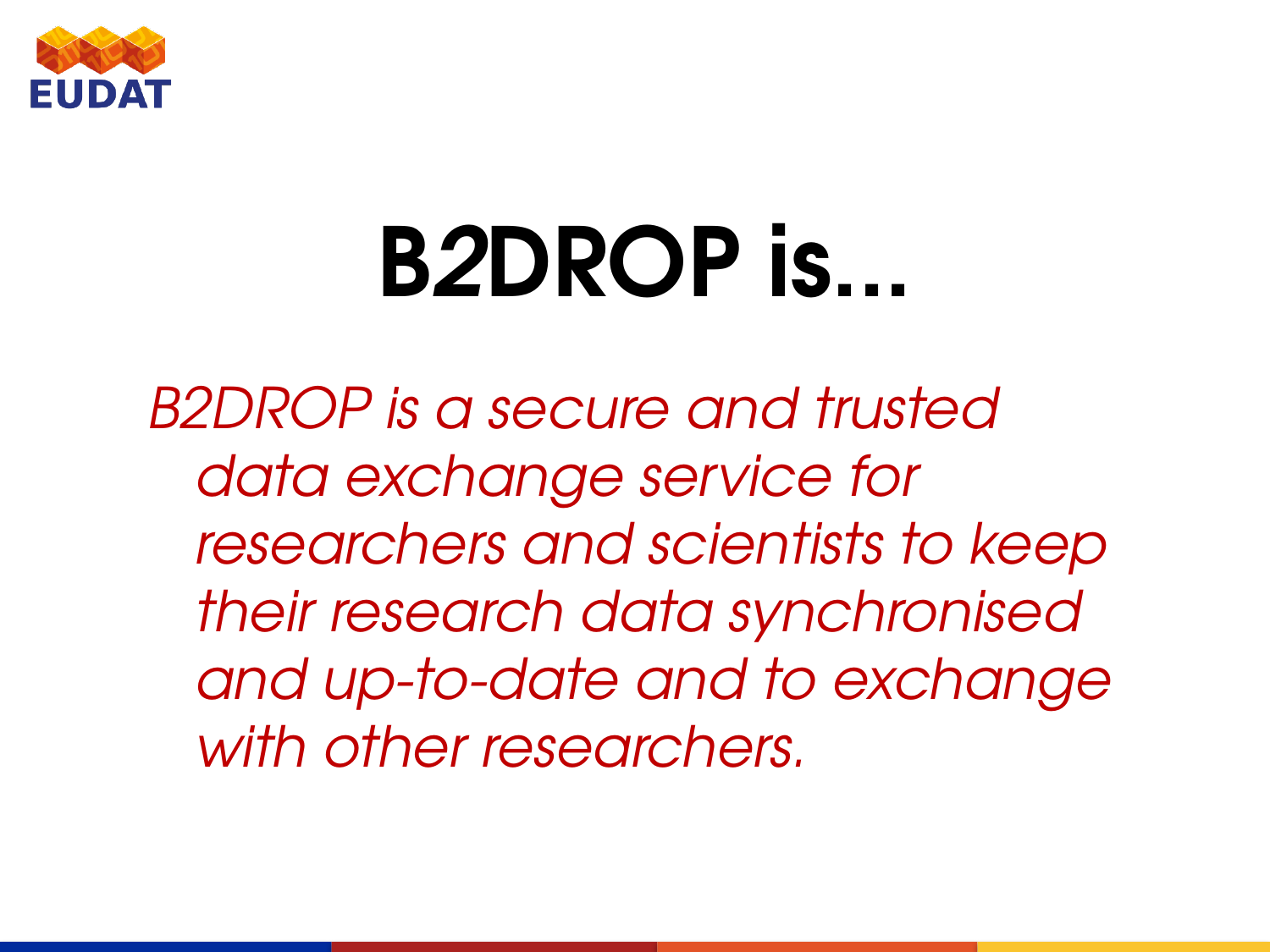

B2DROP is...
B2DROP is a secure and trusted data exchange service for researchers and scientists to keep their research data synchronised and up-to-date and to exchange with other researchers.